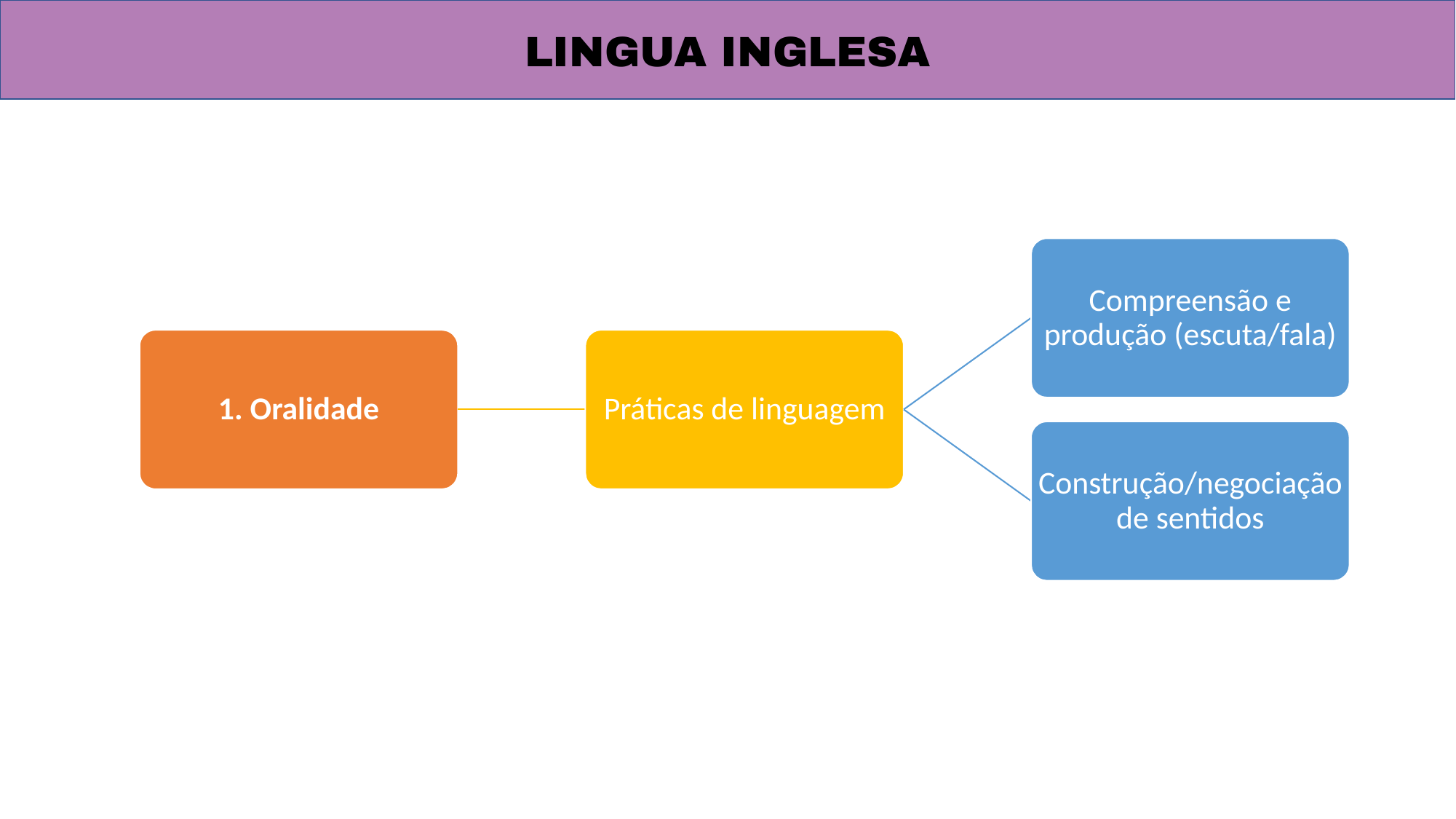

LINGUA INGLESA

Compreensão e produção (escuta/fala)

1. Oralidade
Práticas de linguagem

Construção/negociação de sentidos